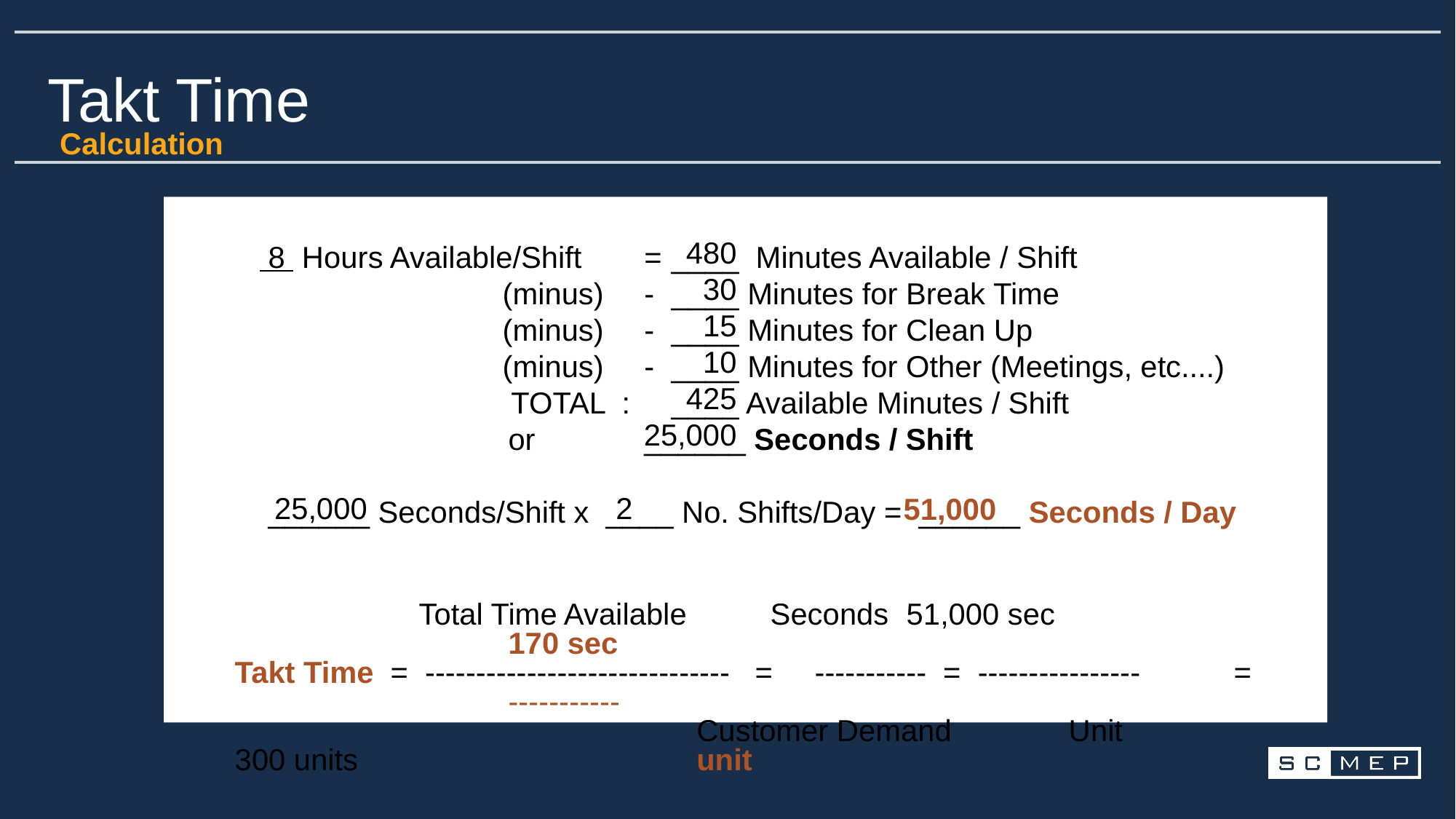

Takt Time
Calculation

480
30
15
10
425
25,000
    8  Hours Available/Shift	=	____  Minutes Available / Shift
                                (minus)	-	____ Minutes for Break Time
                                (minus)	-	____ Minutes for Clean Up
                                (minus)	-	____ Minutes for Other (Meetings, etc....)
                                 TOTAL  :		____ Available Minutes / Shift
	or	______ Seconds / Shift

    ______ Seconds/Shift x  ____ No. Shifts/Day =  ______ Seconds / Day

                      Total Time Available          Seconds	  51,000 sec			170 sec
Takt Time  =  ------------------------------   =     -----------  =  ----------------	  =	-----------
			   Customer Demand              Unit	    300 units			   unit

2
25,000
51,000